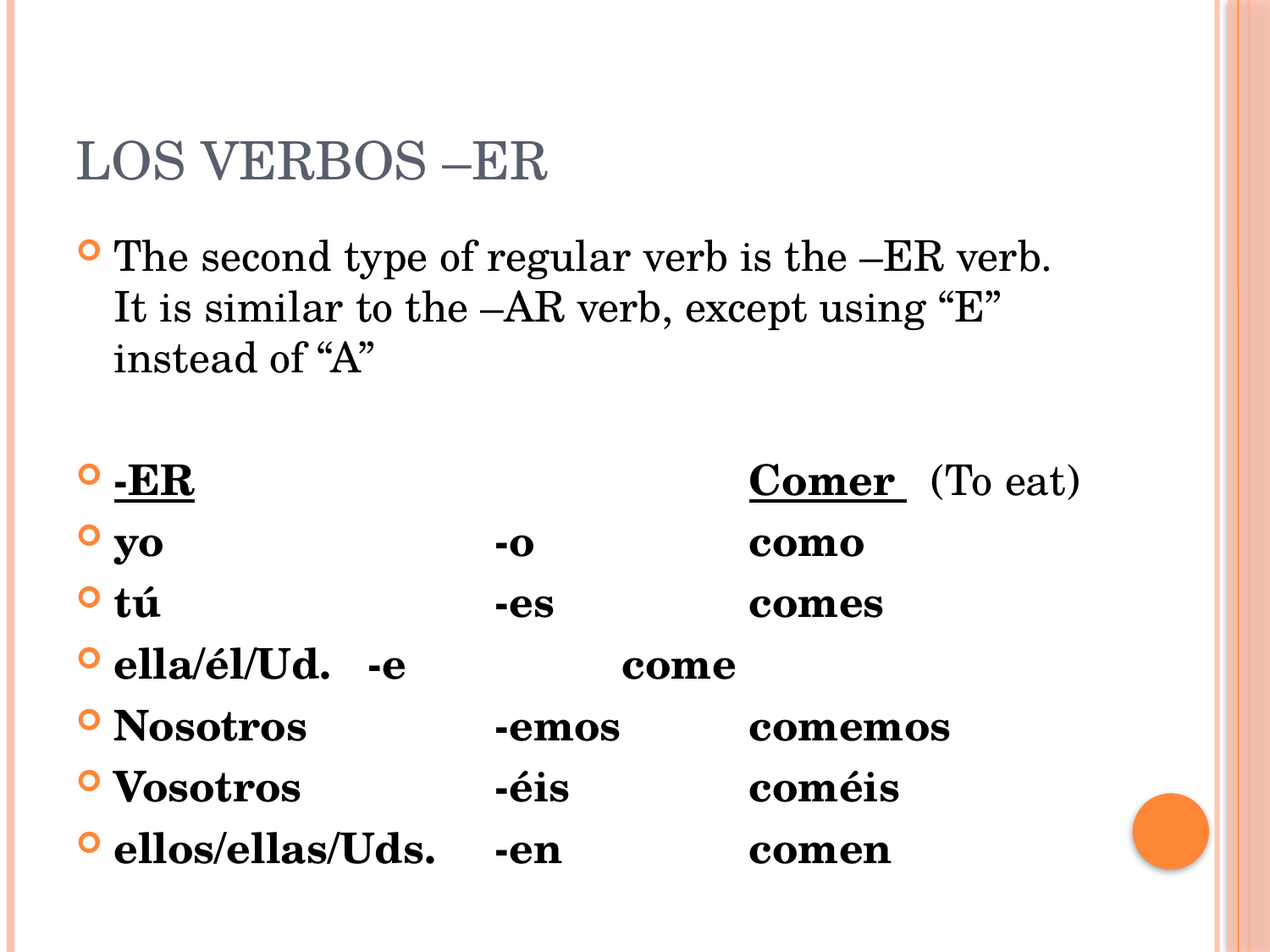

# Los verbos –er
The second type of regular verb is the –ER verb.  It is similar to the –AR verb, except using “E” instead of “A”

-ER					Comer   (To eat)
yo			-o		como
tú			-es		comes
ella/él/Ud.	-e		come
Nosotros 		-emos		comemos
Vosotros		-éis		coméis
ellos/ellas/Uds.	-en		comen